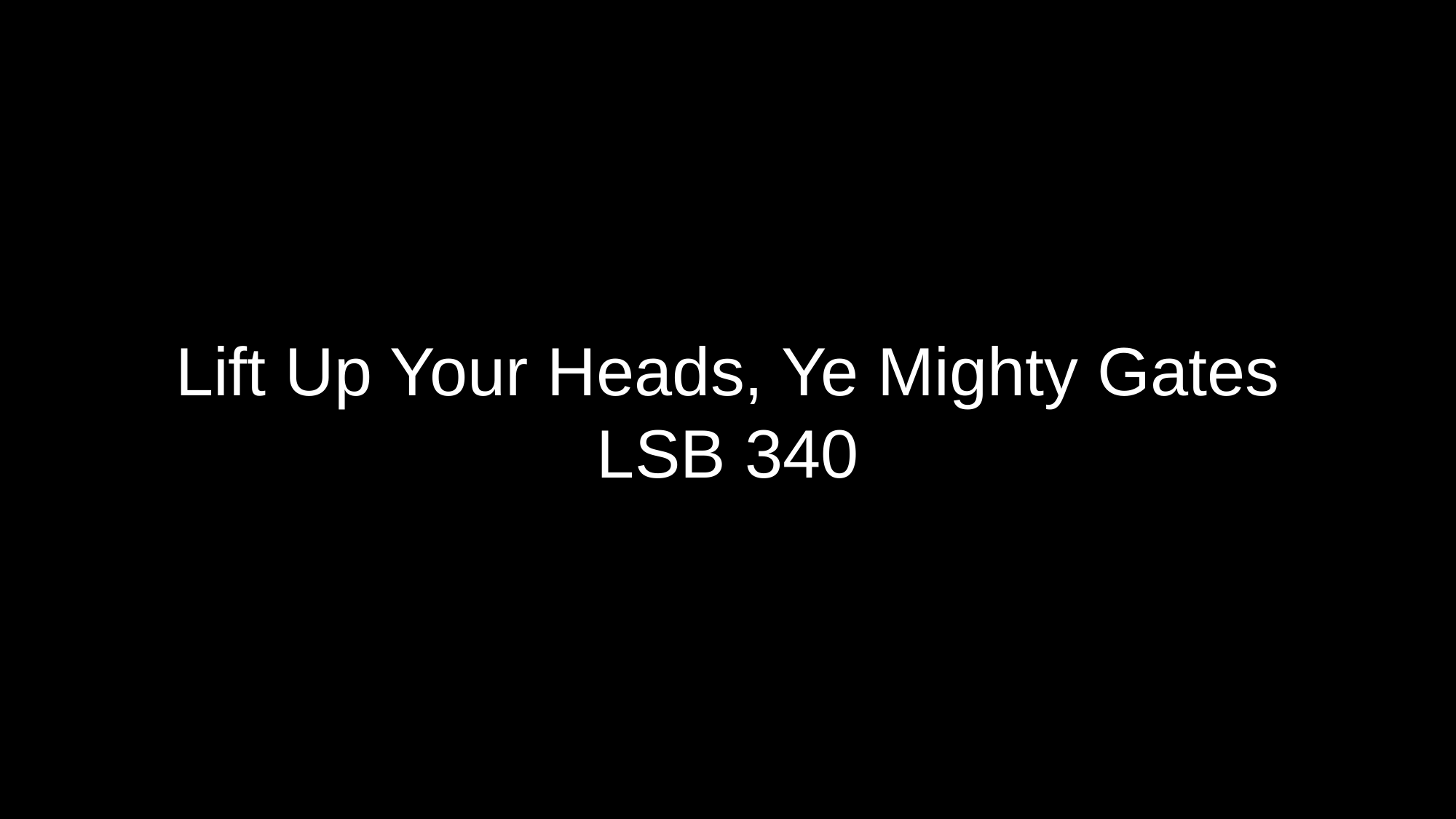

Lift Up Your Heads, Ye Mighty Gates
LSB 340